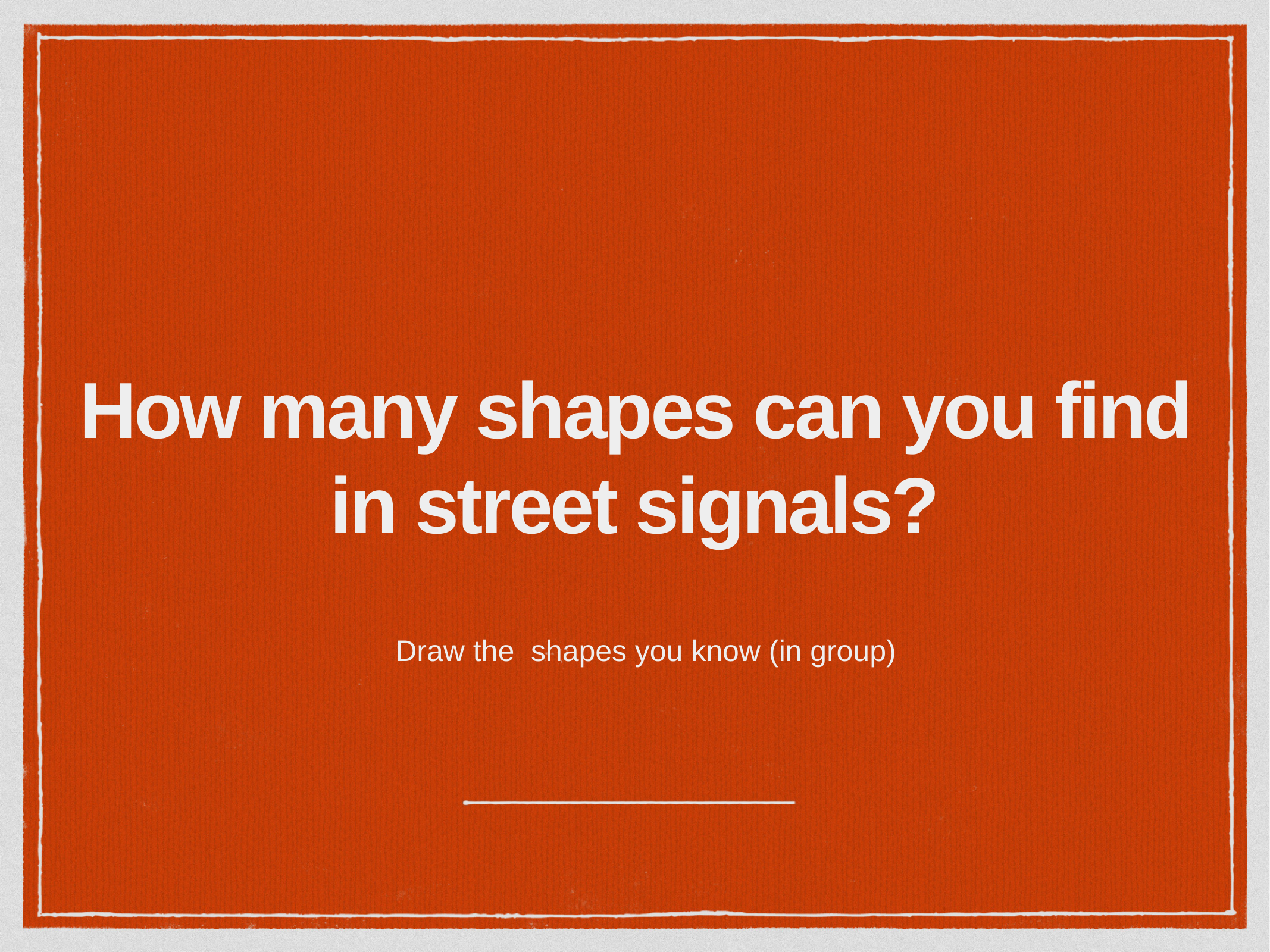

# How many shapes can you find in street signals?
Draw the  shapes you know (in group)